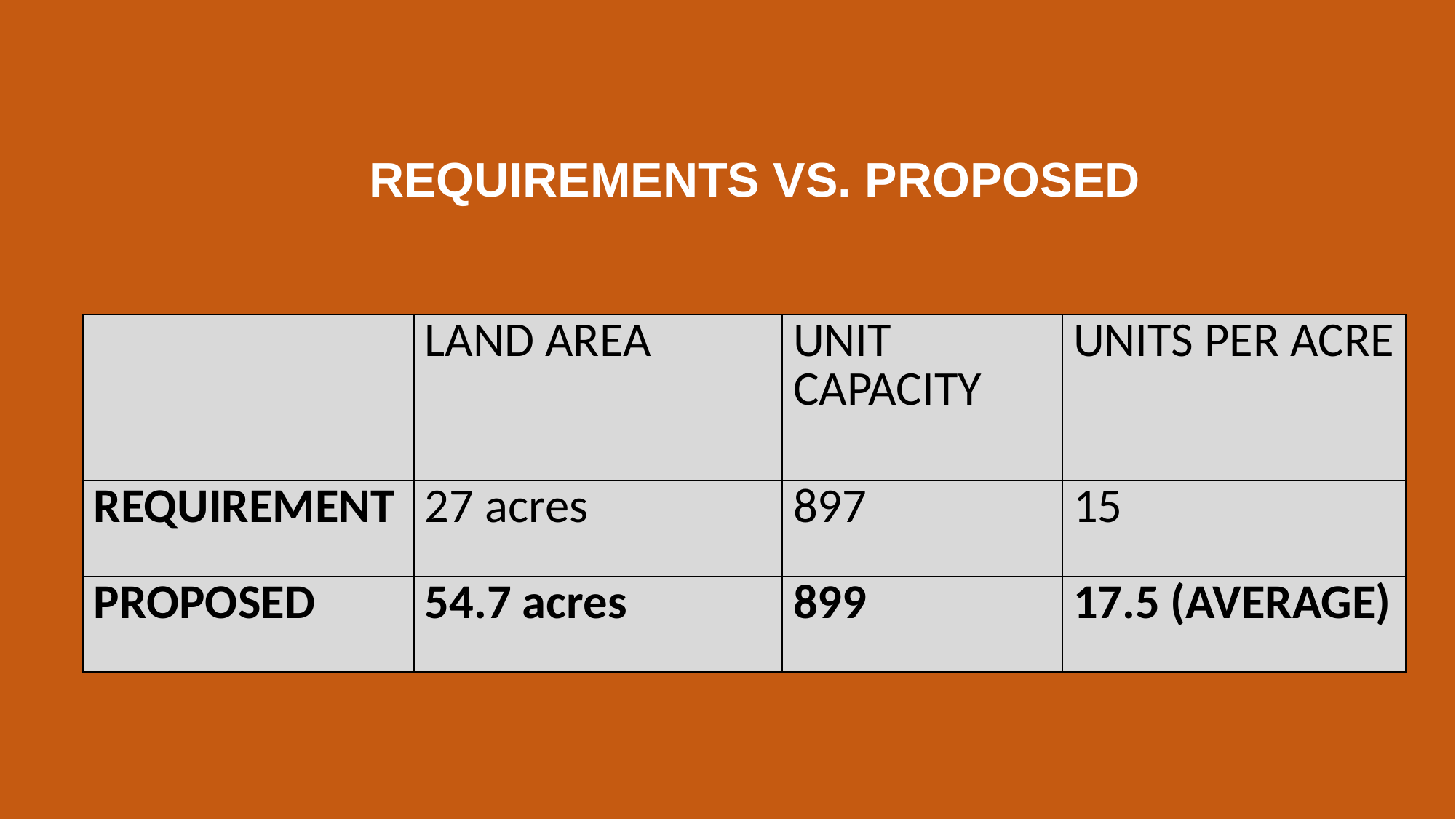

UNITS PER ACRE
REQUIREMENTS VS. PROPOSED
|  | LAND AREA | UNIT CAPACITY | UNITS PER ACRE |
| --- | --- | --- | --- |
| REQUIREMENT | 27 acres | 897 | 15 |
| PROPOSED | 54.7 acres | 899 | 17.5 (AVERAGE) |